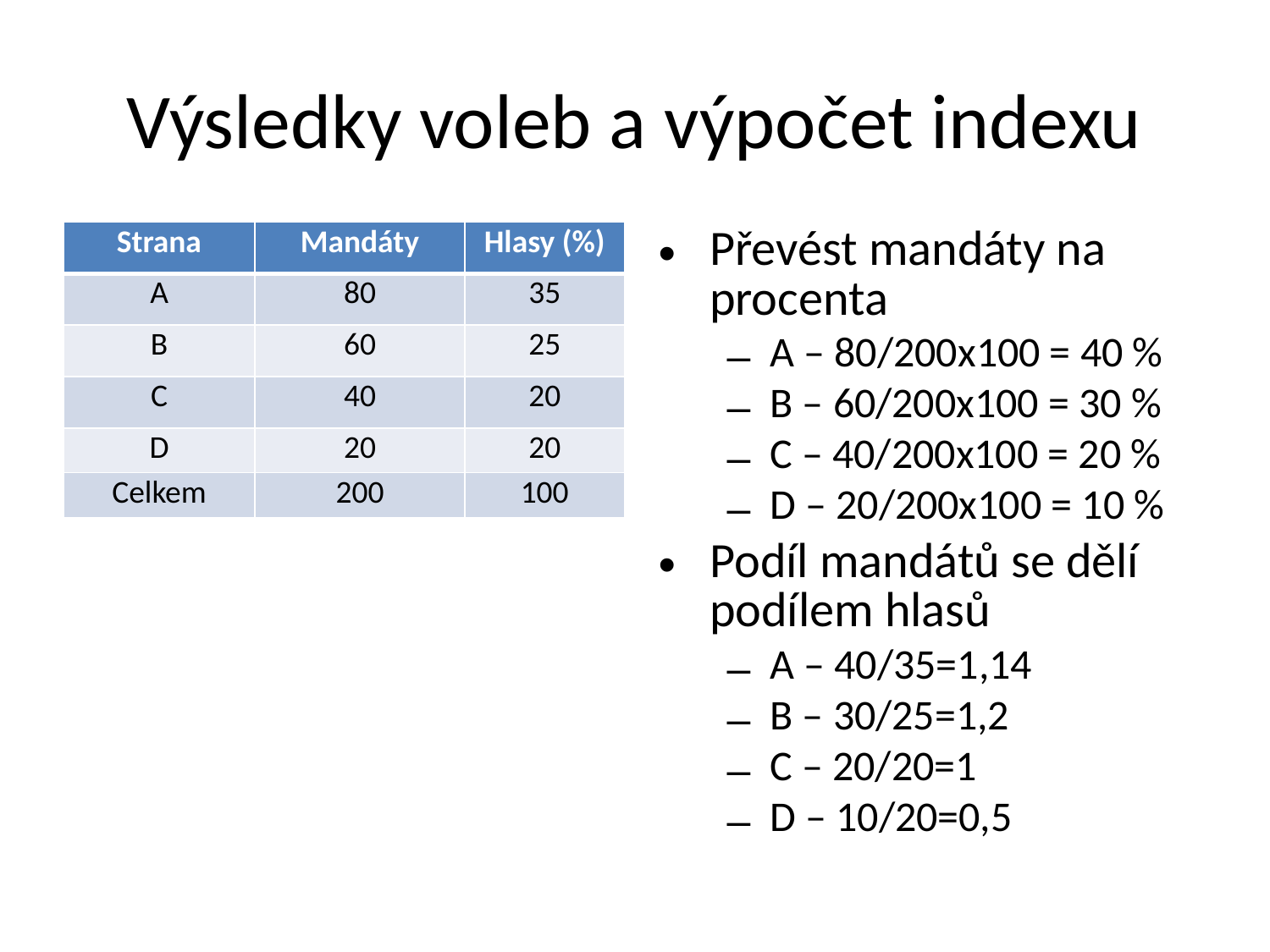

# Výsledky voleb a výpočet indexu
| Strana | Mandáty | Hlasy (%) |
| --- | --- | --- |
| A | 80 | 35 |
| B | 60 | 25 |
| C | 40 | 20 |
| D | 20 | 20 |
| Celkem | 200 | 100 |
Převést mandáty na procenta
A – 80/200x100 = 40 %
B – 60/200x100 = 30 %
C – 40/200x100 = 20 %
D – 20/200x100 = 10 %
Podíl mandátů se dělí podílem hlasů
A – 40/35=1,14
B – 30/25=1,2
C – 20/20=1
D – 10/20=0,5